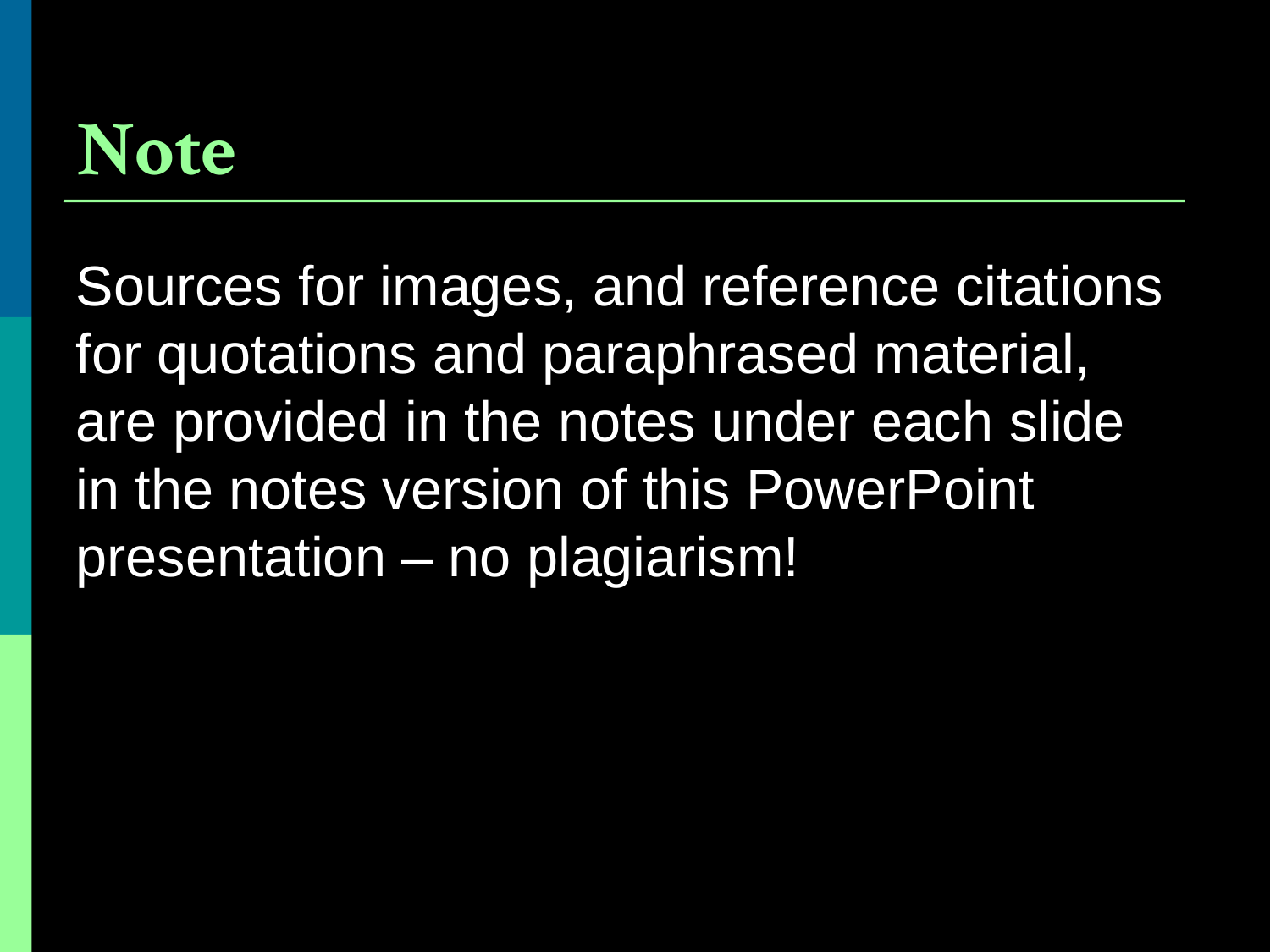

# Note
Sources for images, and reference citations for quotations and paraphrased material, are provided in the notes under each slide in the notes version of this PowerPoint presentation – no plagiarism!